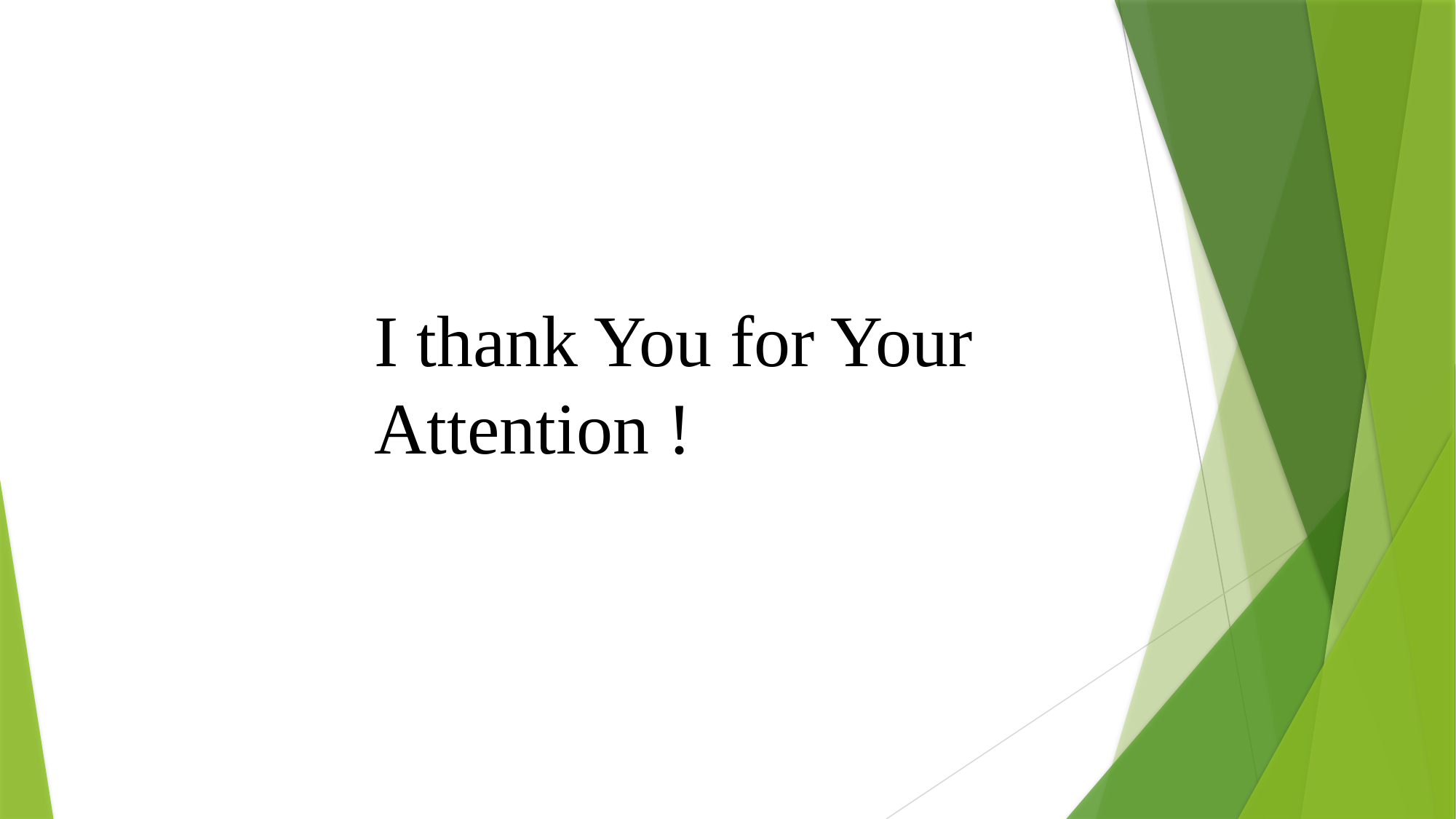

I thank You for Your Attention !